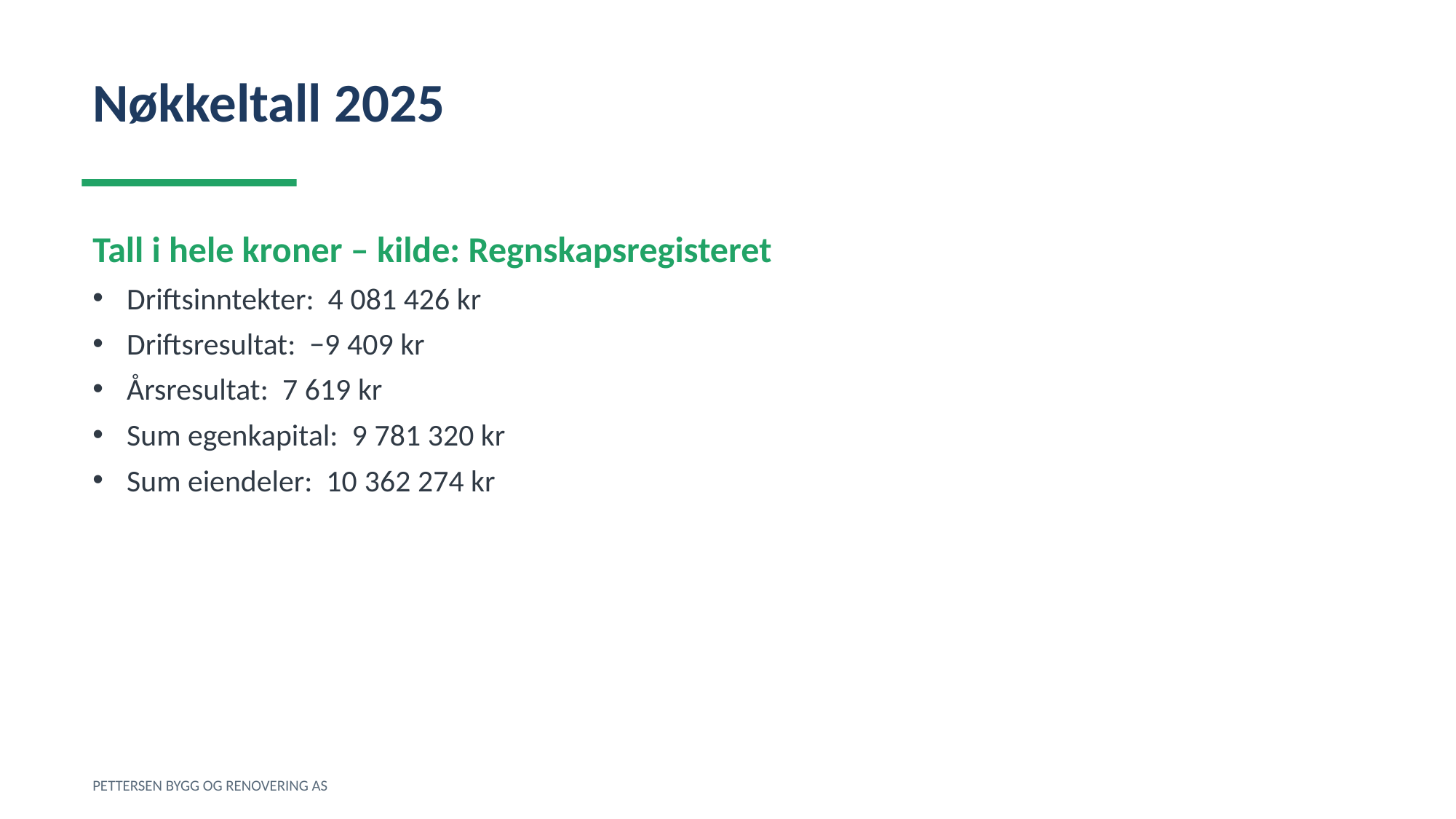

Nøkkeltall 2025

Tall i hele kroner – kilde: Regnskapsregisteret
Driftsinntekter:  4 081 426 kr
Driftsresultat:  −9 409 kr
Årsresultat:  7 619 kr
Sum egenkapital:  9 781 320 kr
Sum eiendeler:  10 362 274 kr
PETTERSEN BYGG OG RENOVERING AS